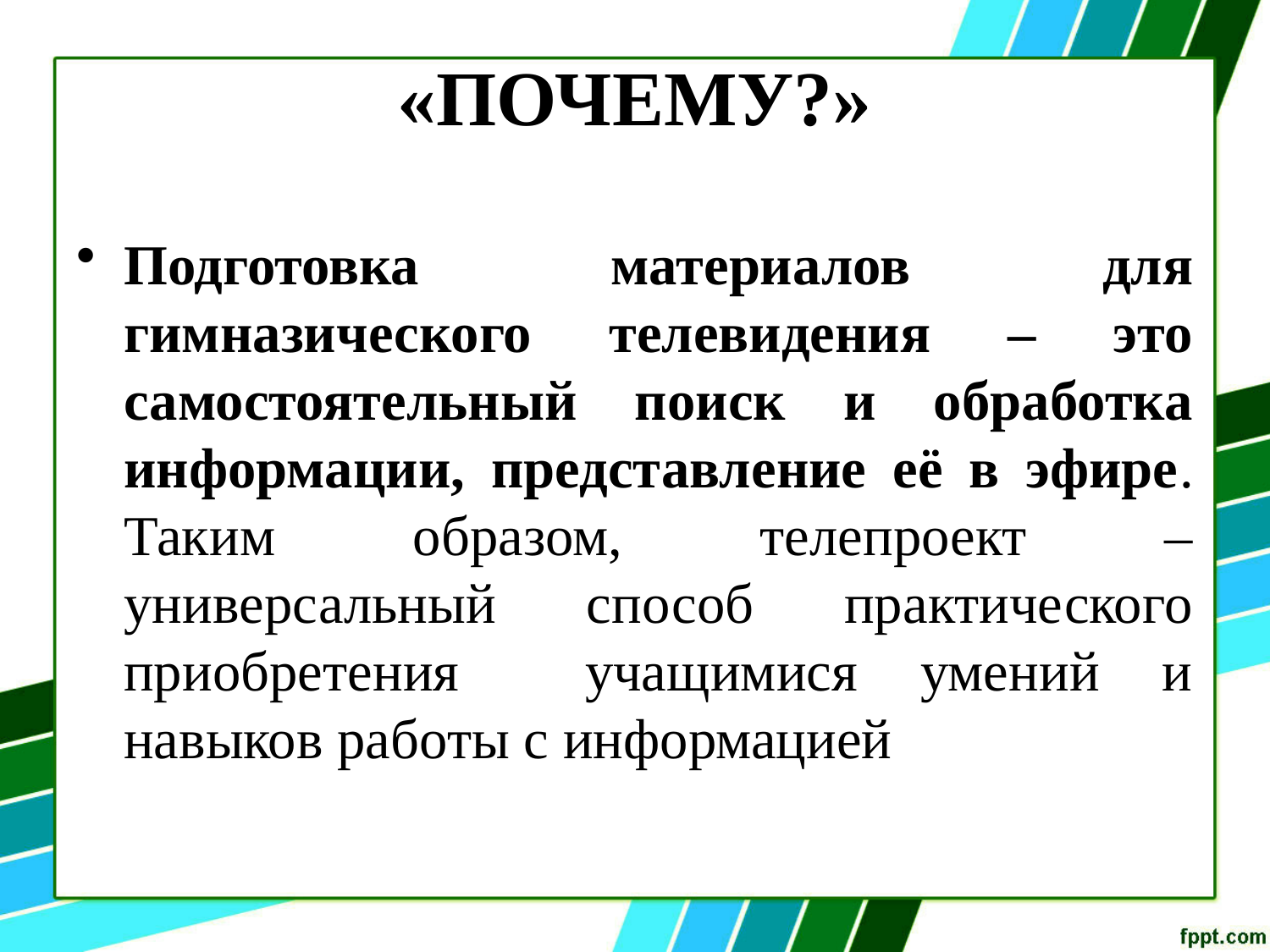

# «ПОЧЕМУ?»
Подготовка материалов для гимназического телевидения – это самостоятельный поиск и обработка информации, представление её в эфире. Таким образом, телепроект – универсальный способ практического приобретения  учащимися умений и навыков работы с информацией